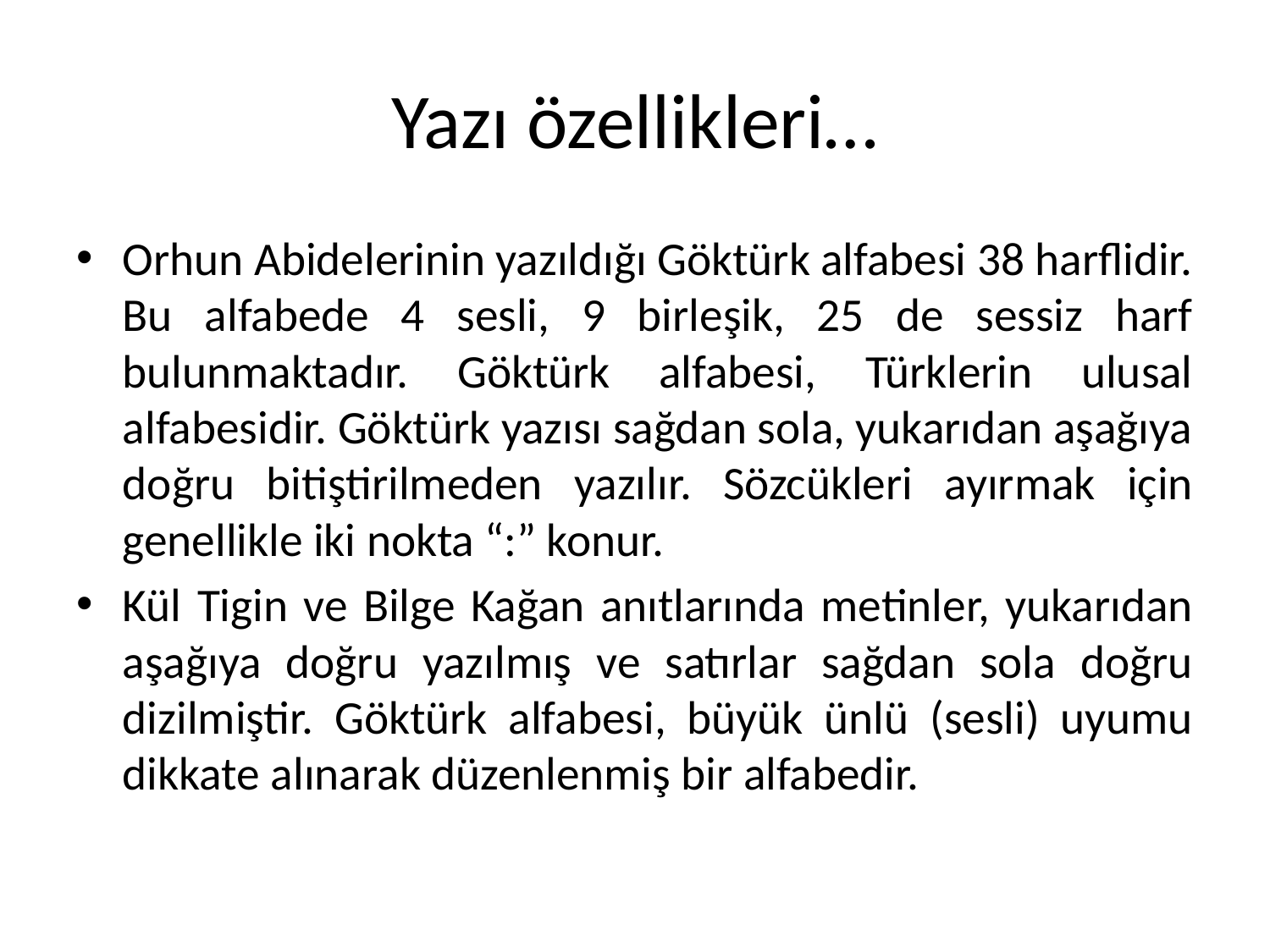

# Yazı özellikleri…
Orhun Abidelerinin yazıldığı Göktürk alfabesi 38 harflidir. Bu alfabede 4 sesli, 9 birleşik, 25 de sessiz harf bulunmaktadır. Göktürk alfabesi, Türklerin ulusal alfabesidir. Göktürk yazısı sağdan sola, yukarıdan aşağıya doğru bitiştirilmeden yazılır. Sözcükleri ayırmak için genellikle iki nokta “:” konur.
Kül Tigin ve Bilge Kağan anıtlarında metinler, yukarıdan aşağıya doğru yazılmış ve satırlar sağdan sola doğru dizilmiştir. Göktürk alfabesi, büyük ünlü (sesli) uyumu dikkate alınarak düzenlenmiş bir alfabedir.